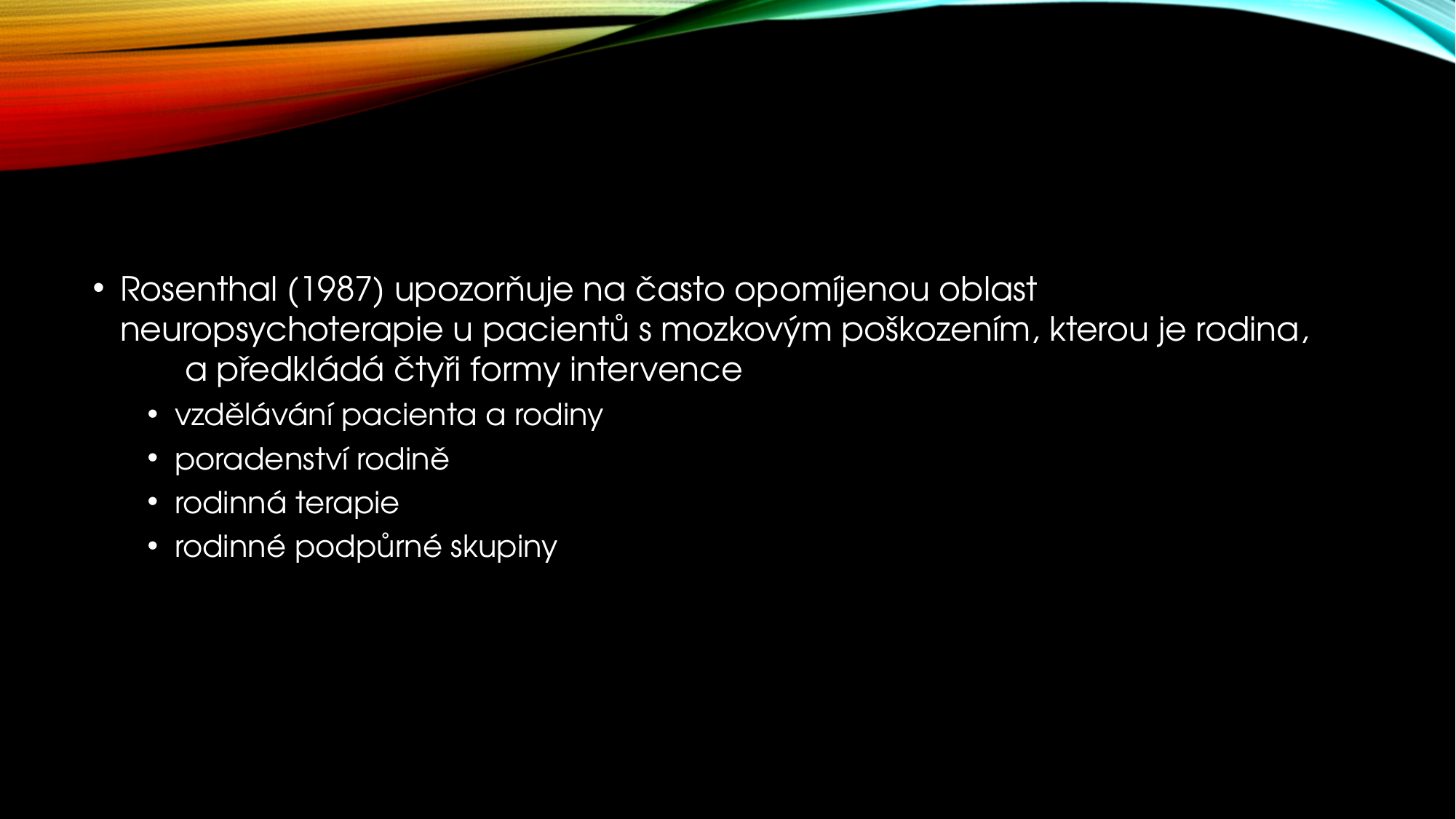

#
Rosenthal (1987) upozorňuje na často opomíjenou oblast neuropsychoterapie u pacientů s mozkovým poškozením, kterou je rodina,             a předkládá čtyři formy intervence
vzdělávání pacienta a rodiny
poradenství rodině
rodinná terapie
rodinné podpůrné skupiny